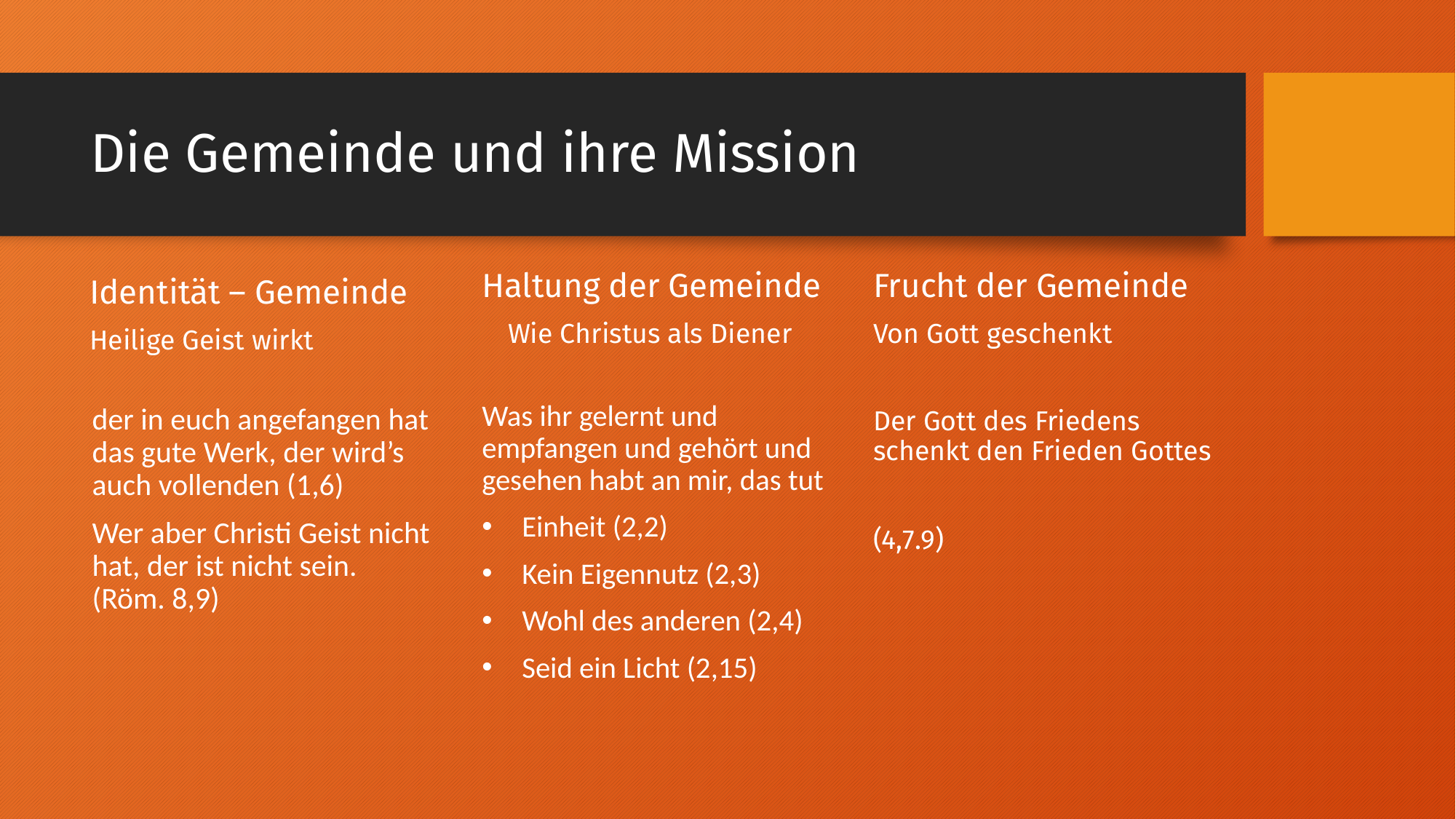

# Die Gemeinde und ihre Mission
Identität – Gemeinde
Heilige Geist wirkt
Haltung der Gemeinde
Wie Christus als Diener
Frucht der Gemeinde
Von Gott geschenkt

Was ihr gelernt und empfangen und gehört und gesehen habt an mir, das tut
Einheit (2,2)
Kein Eigennutz (2,3)
Wohl des anderen (2,4)
Seid ein Licht (2,15)

der in euch angefangen hat das gute Werk, der wird’s auch vollenden (1,6)
Wer aber Christi Geist nicht hat, der ist nicht sein. (Röm. 8,9)

Der Gott des Friedens schenkt den Frieden Gottes

(4,7.9)